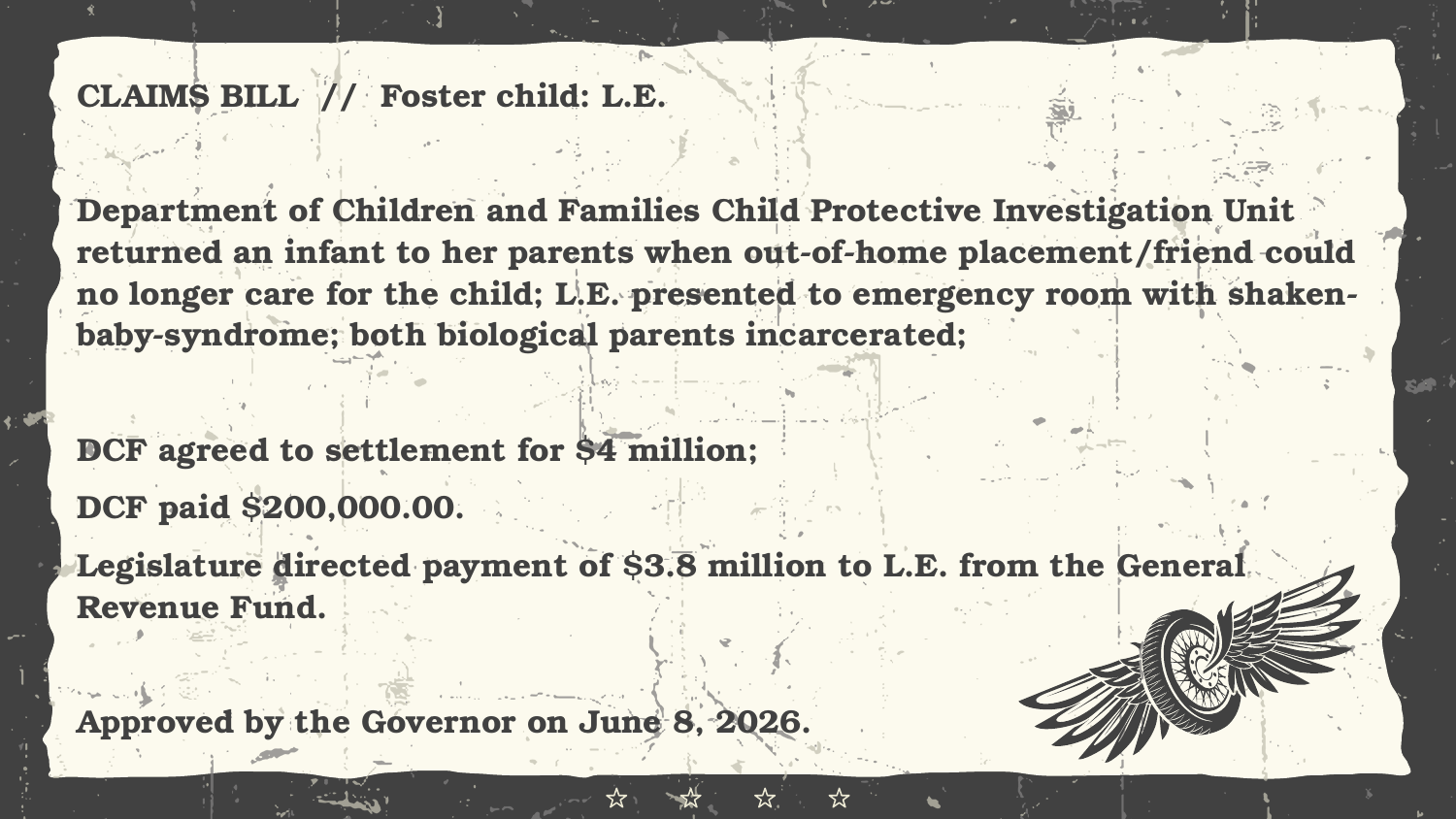

CLAIMS BILL  //  Foster child: L.E.

Department of Children and Families Child Protective Investigation Unit returned an infant to her parents when out-of-home placement/friend could no longer care for the child; L.E. presented to emergency room with shaken-baby-syndrome; both biological parents incarcerated;

DCF agreed to settlement for $4 million;
DCF paid $200,000.00.
Legislature directed payment of $3.8 million to L.E. from the General Revenue Fund.

Approved by the Governor on June 8, 2026.